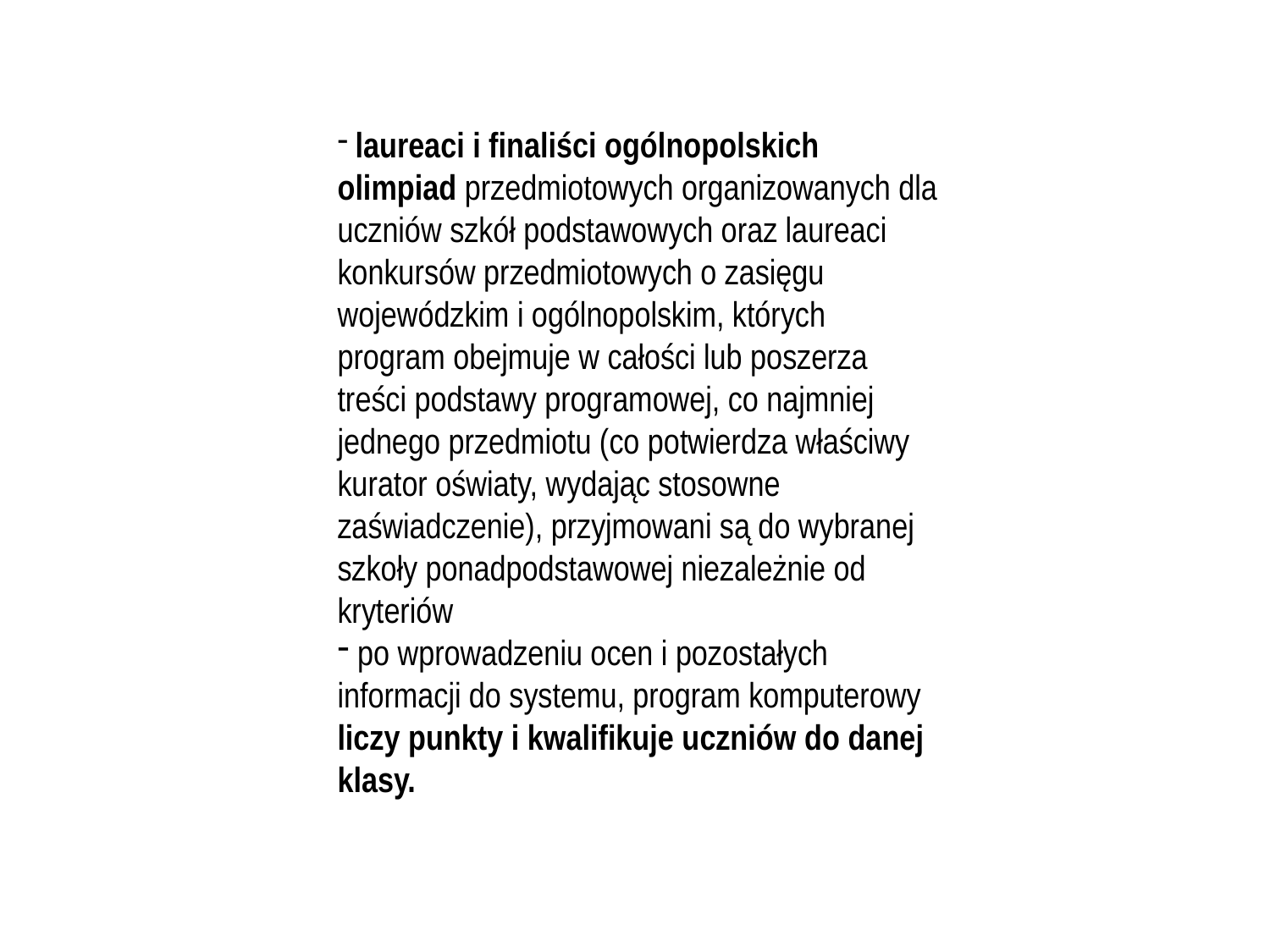

laureaci i finaliści ogólnopolskich olimpiad przedmiotowych organizowanych dla uczniów szkół podstawowych oraz laureaci konkursów przedmiotowych o zasięgu wojewódzkim i ogólnopolskim, których program obejmuje w całości lub poszerza treści podstawy programowej, co najmniej jednego przedmiotu (co potwierdza właściwy kurator oświaty, wydając stosowne zaświadczenie), przyjmowani są do wybranej szkoły ponadpodstawowej niezależnie od kryteriów
 po wprowadzeniu ocen i pozostałych informacji do systemu, program komputerowy liczy punkty i kwalifikuje uczniów do danej klasy.